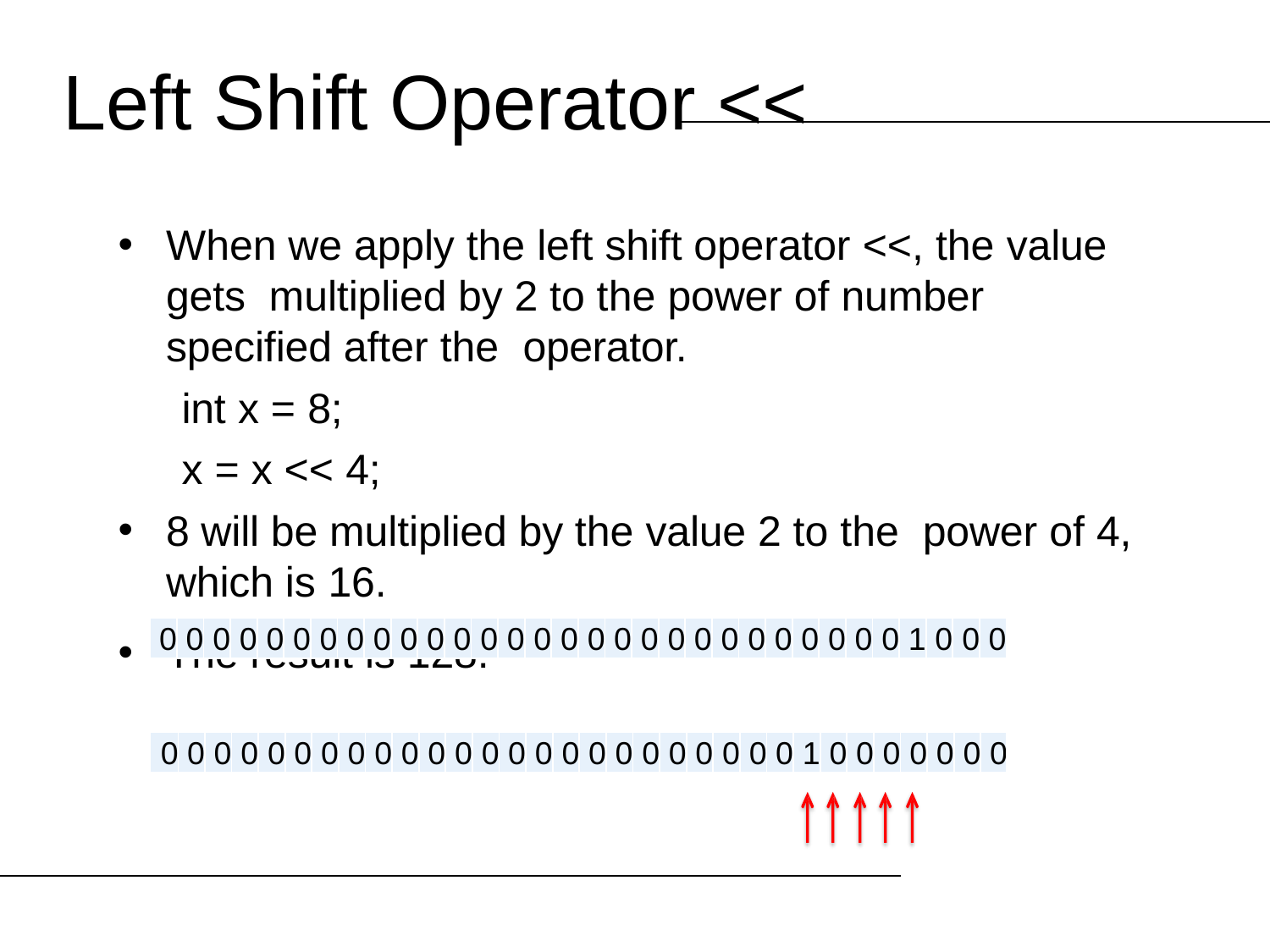

Left Shift Operator <<
When we apply the left shift operator <<, the value gets  multiplied by 2 to the power of number specified after the  operator.
int x = 8;
x = x << 4;
8 will be multiplied by the value 2 to the  power of 4, which is 16.
The result is 128.

| 0 | 0 | 0 | 0 | 0 | 0 | 0 | 0 | 0 | 0 | 0 | 0 | 0 | 0 | 0 | 0 | 0 | 0 | 0 | 0 | 0 | 0 | 0 | 0 | 0 | 0 | 0 | 0 | 1 | 0 | 0 | 0 |
| --- | --- | --- | --- | --- | --- | --- | --- | --- | --- | --- | --- | --- | --- | --- | --- | --- | --- | --- | --- | --- | --- | --- | --- | --- | --- | --- | --- | --- | --- | --- | --- |
| 0 | 0 | 0 | 0 | 0 | 0 | 0 | 0 | 0 | 0 | 0 | 0 | 0 | 0 | 0 | 0 | 0 | 0 | 0 | 0 | 0 | 0 | 0 | 0 | 1 | 0 | 0 | 0 | 0 | 0 | 0 | 0 |
| --- | --- | --- | --- | --- | --- | --- | --- | --- | --- | --- | --- | --- | --- | --- | --- | --- | --- | --- | --- | --- | --- | --- | --- | --- | --- | --- | --- | --- | --- | --- | --- |